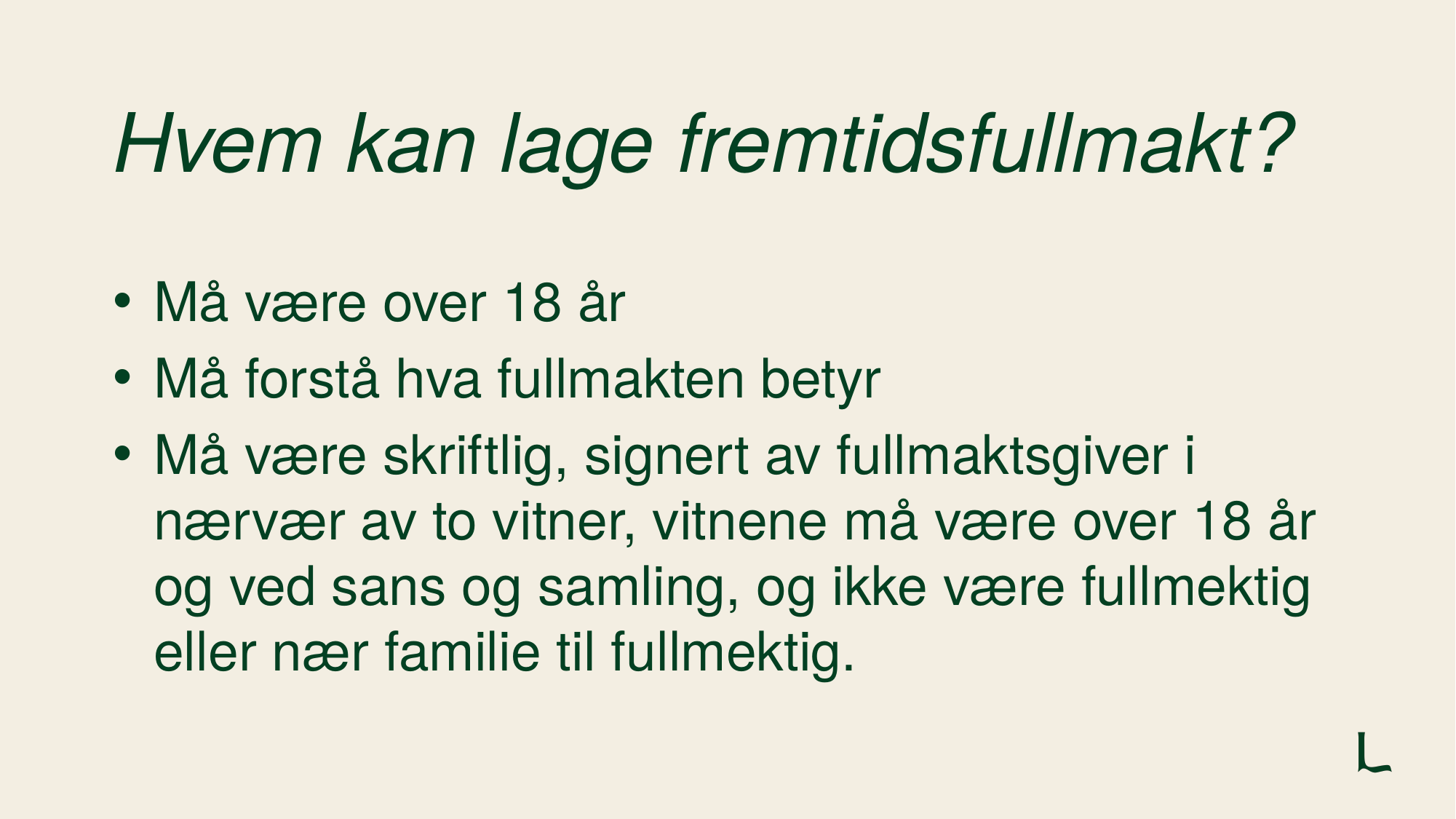

# Hvem kan lage fremtidsfullmakt?
Må være over 18 år
Må forstå hva fullmakten betyr
Må være skriftlig, signert av fullmaktsgiver i nærvær av to vitner, vitnene må være over 18 år og ved sans og samling, og ikke være fullmektig eller nær familie til fullmektig.